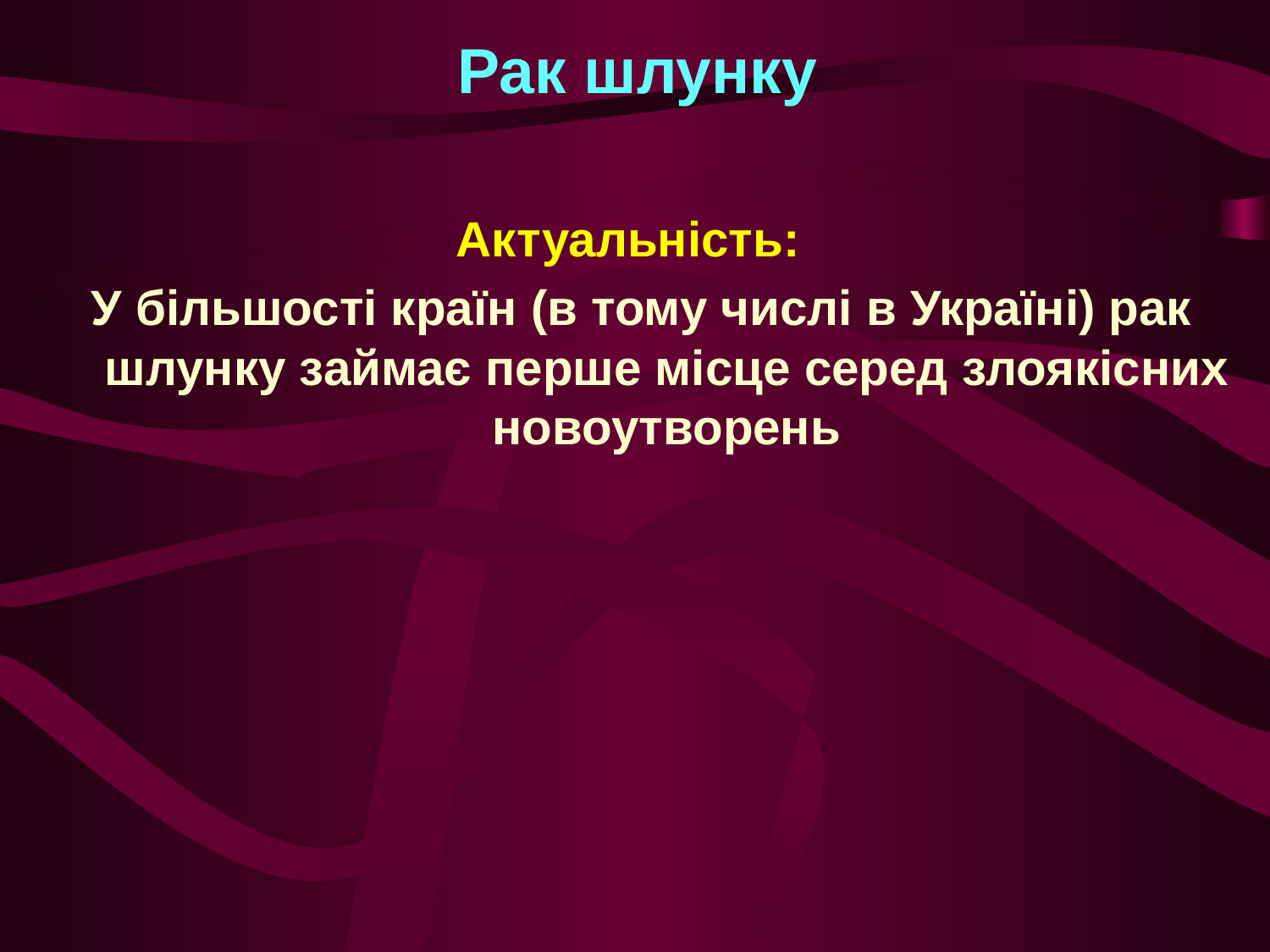

# Рак шлунку
Актуальність:
 У більшості країн (в тому числі в Україні) рак шлунку займає перше місце серед злоякісних новоутворень